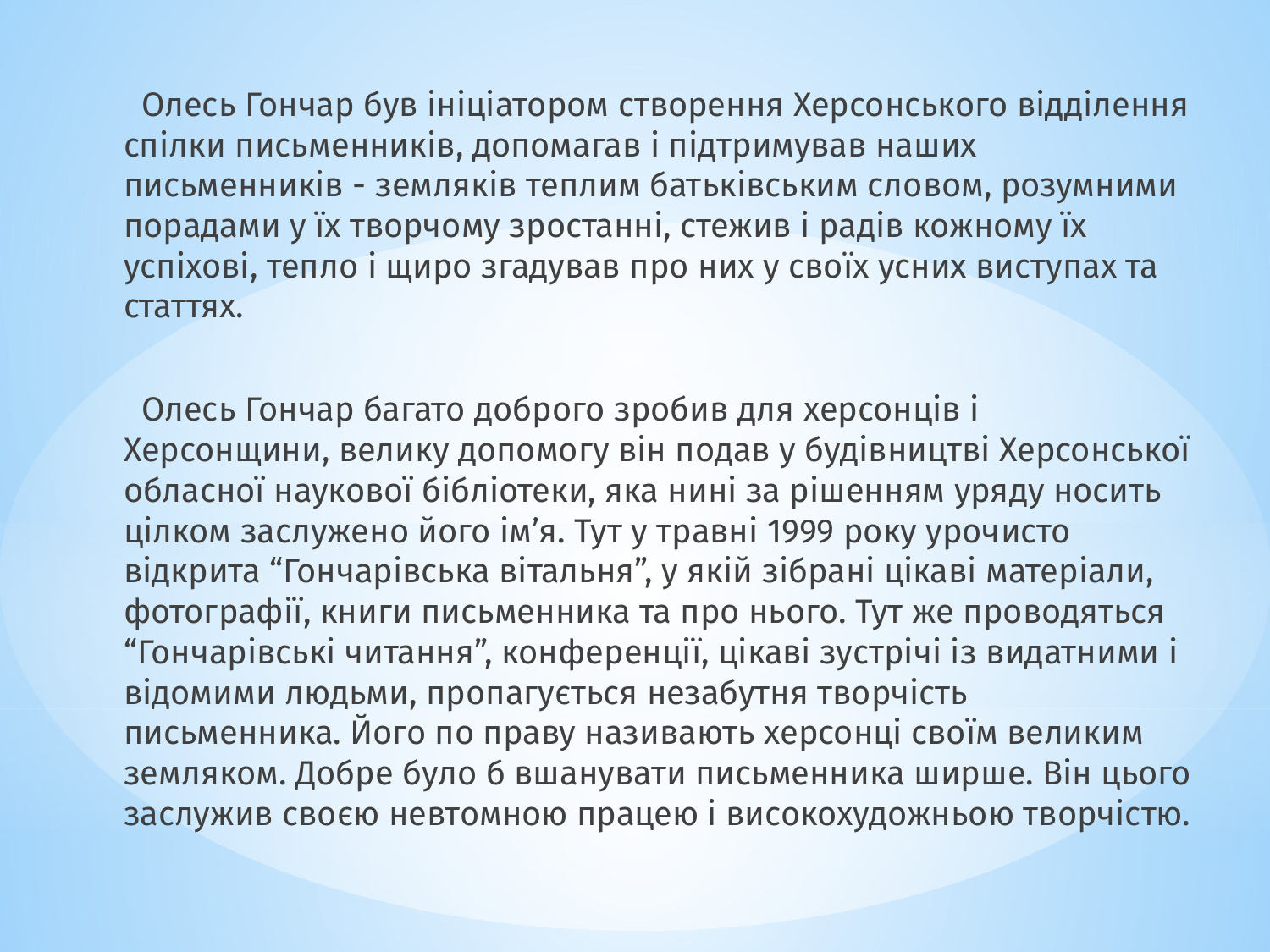

Олесь Гончар був ініціатором створення Херсонського відділення спілки письменників, допомагав і підтримував наших письменників - земляків теплим батьківським словом, розумними порадами у їх творчому зростанні, стежив і радів кожному їх успіхові, тепло і щиро згадував про них у своїх усних виступах та статтях.

  Олесь Гончар багато доброго зробив для херсонців і Херсонщини, велику допомогу він подав у будівництві Херсонської обласної наукової бібліотеки, яка нині за рішенням уряду носить цілком заслужено його ім’я. Тут у травні 1999 року урочисто відкрита “Гончарівська вітальня”, у якій зібрані цікаві матеріали, фотографії, книги письменника та про нього. Тут же проводяться “Гончарівські читання”, конференції, цікаві зустрічі із видатними і відомими людьми, пропагується незабутня творчість письменника. Його по праву називають херсонці своїм великим земляком. Добре було б вшанувати письменника ширше. Він цього заслужив своєю невтомною працею і високохудожньою творчістю.